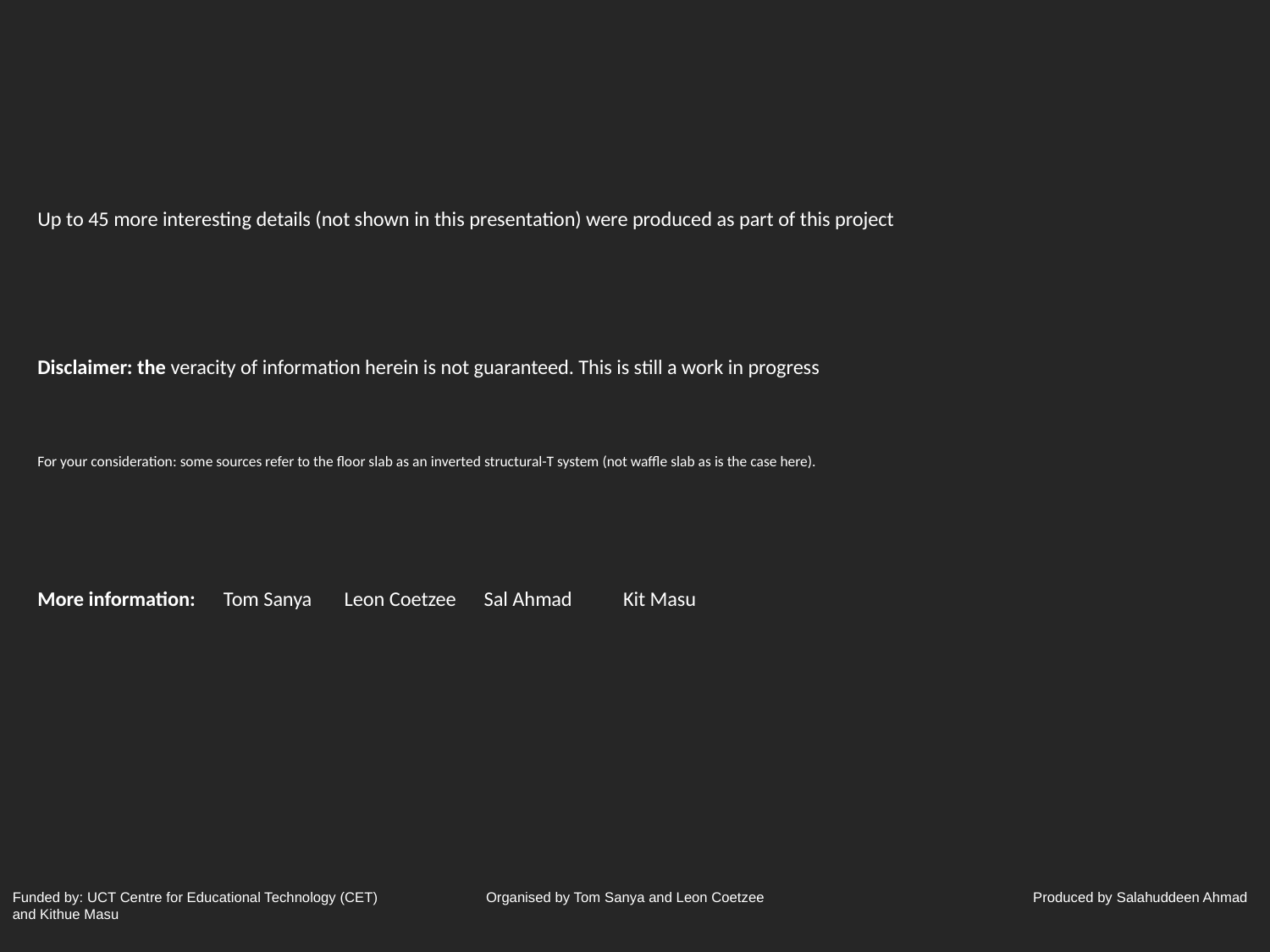

# Up to 45 more interesting details (not shown in this presentation) were produced as part of this project Disclaimer: the veracity of information herein is not guaranteed. This is still a work in progress For your consideration: some sources refer to the floor slab as an inverted structural-T system (not waffle slab as is the case here). More information:      Tom Sanya       Leon Coetzee      Sal Ahmad           Kit Masu